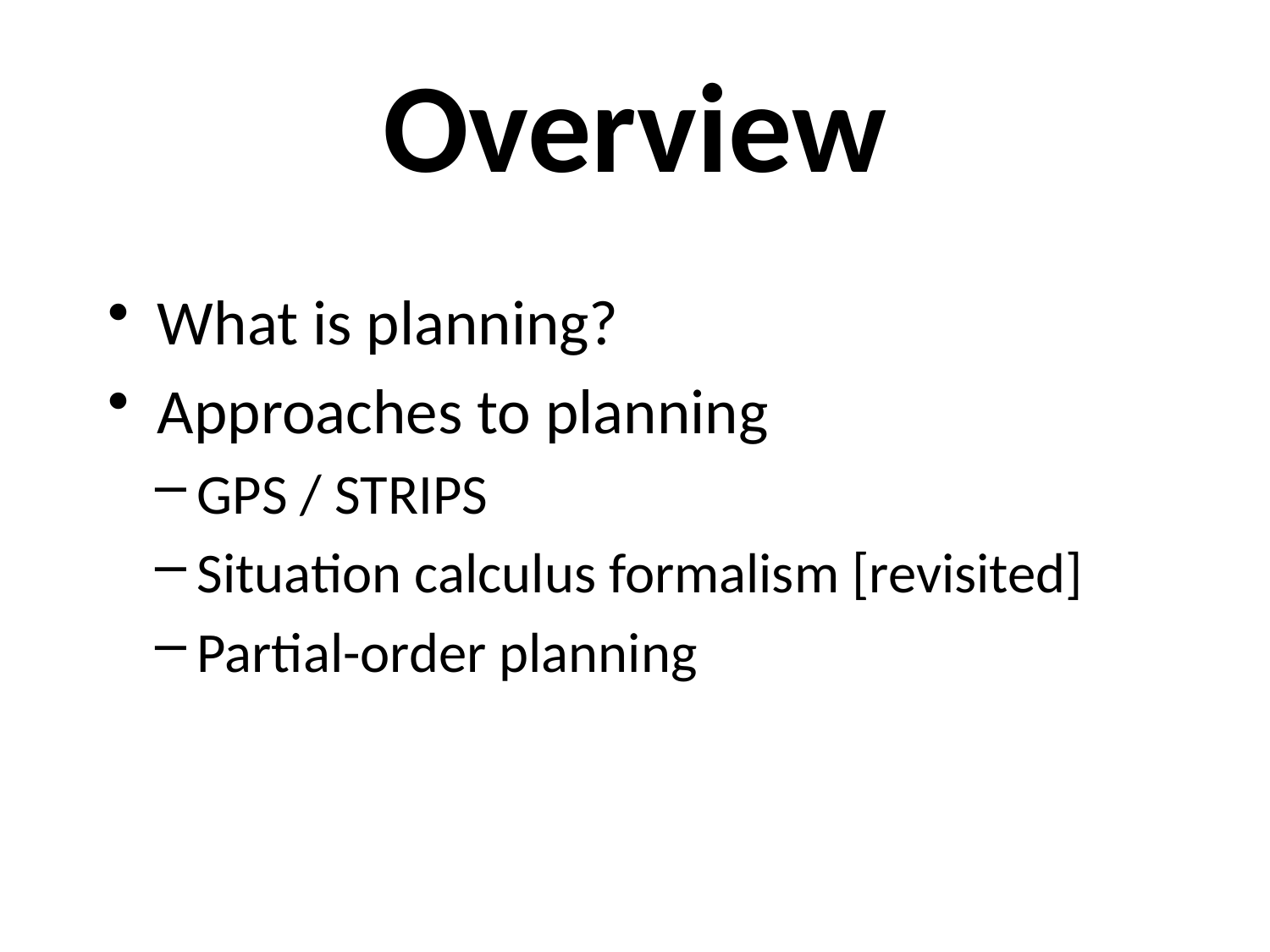

# Overview
What is planning?
Approaches to planning
GPS / STRIPS
Situation calculus formalism [revisited]
Partial-order planning